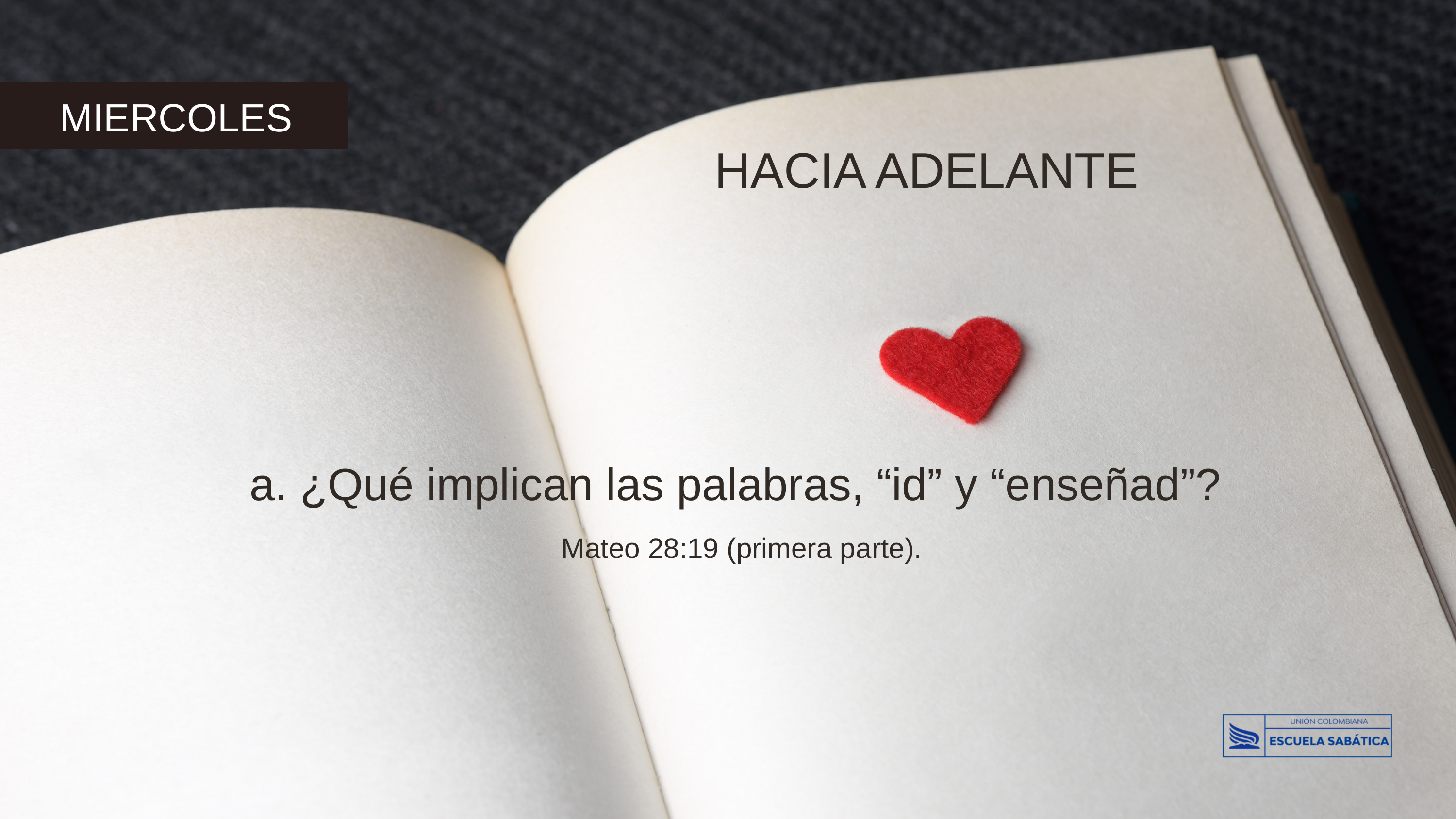

MIERCOLES
HACIA ADELANTE
a. ¿Qué implican las palabras, “id” y “enseñad”?
Mateo 28:19 (primera parte).